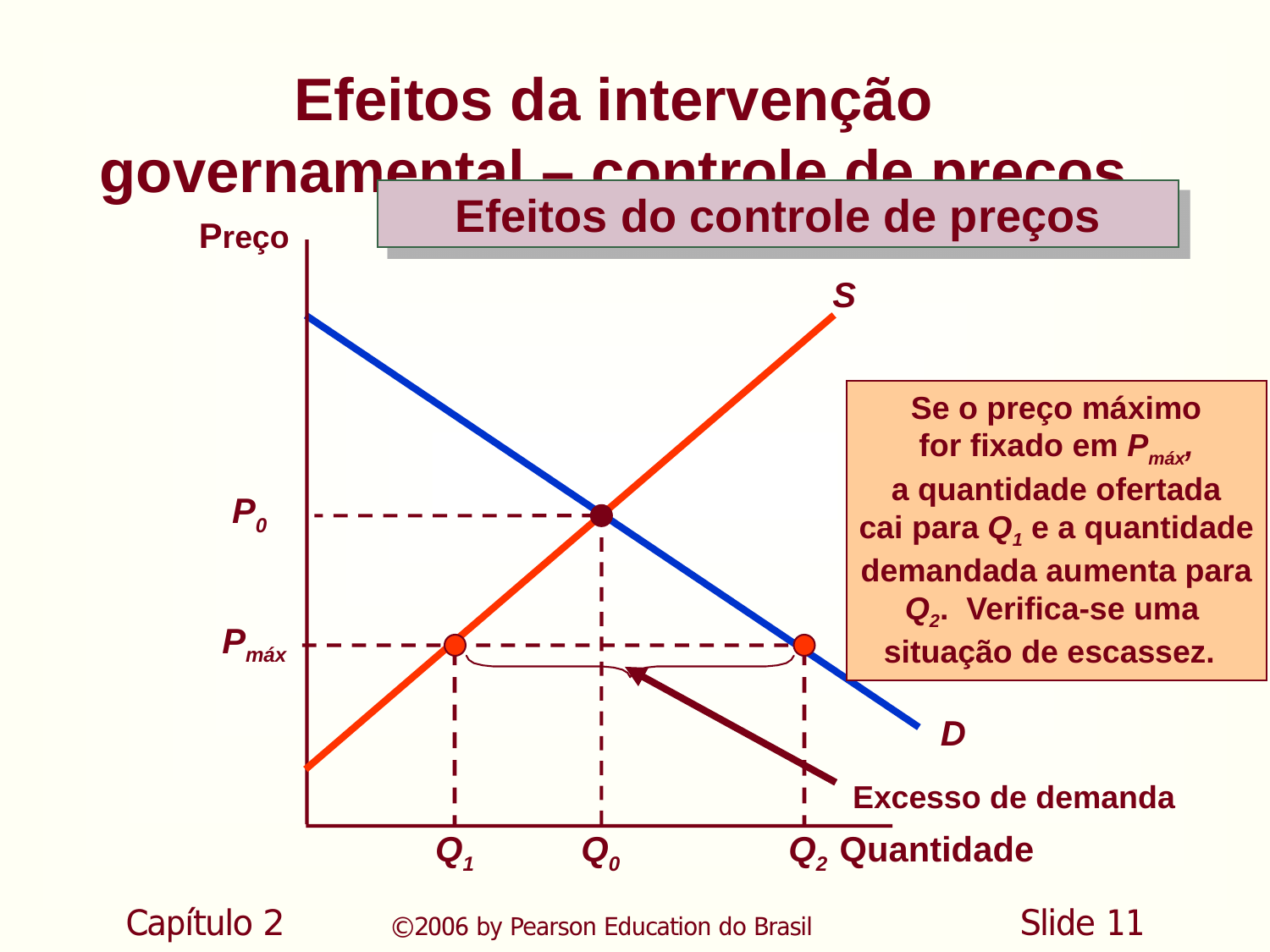

# Efeitos da intervenção governamental – controle de preços
Efeitos do controle de preços
Preço

S

P0

Q0

D
Se o preço máximo
for fixado em Pmáx,
a quantidade ofertada
cai para Q1 e a quantidade
demandada aumenta para
Q2.  Verifica-se uma
situação de escassez.
Pmáx

Excesso de demanda

Q1
Q2
Quantidade

Capítulo 2	 ©2006 by Pearson Education do Brasil
Slide 11